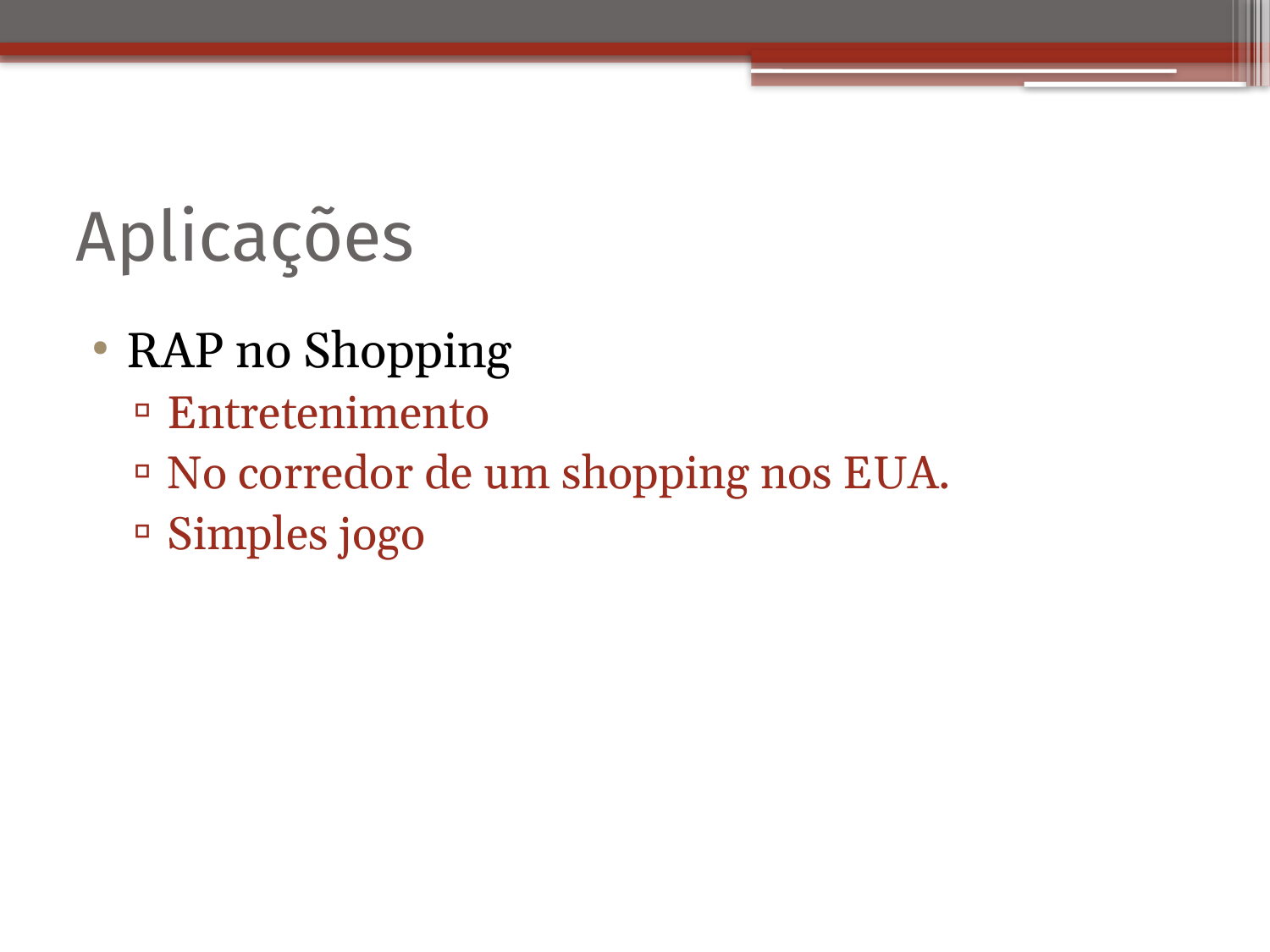

# Aplicações
RAP no Shopping
Entretenimento
No corredor de um shopping nos EUA.
Simples jogo